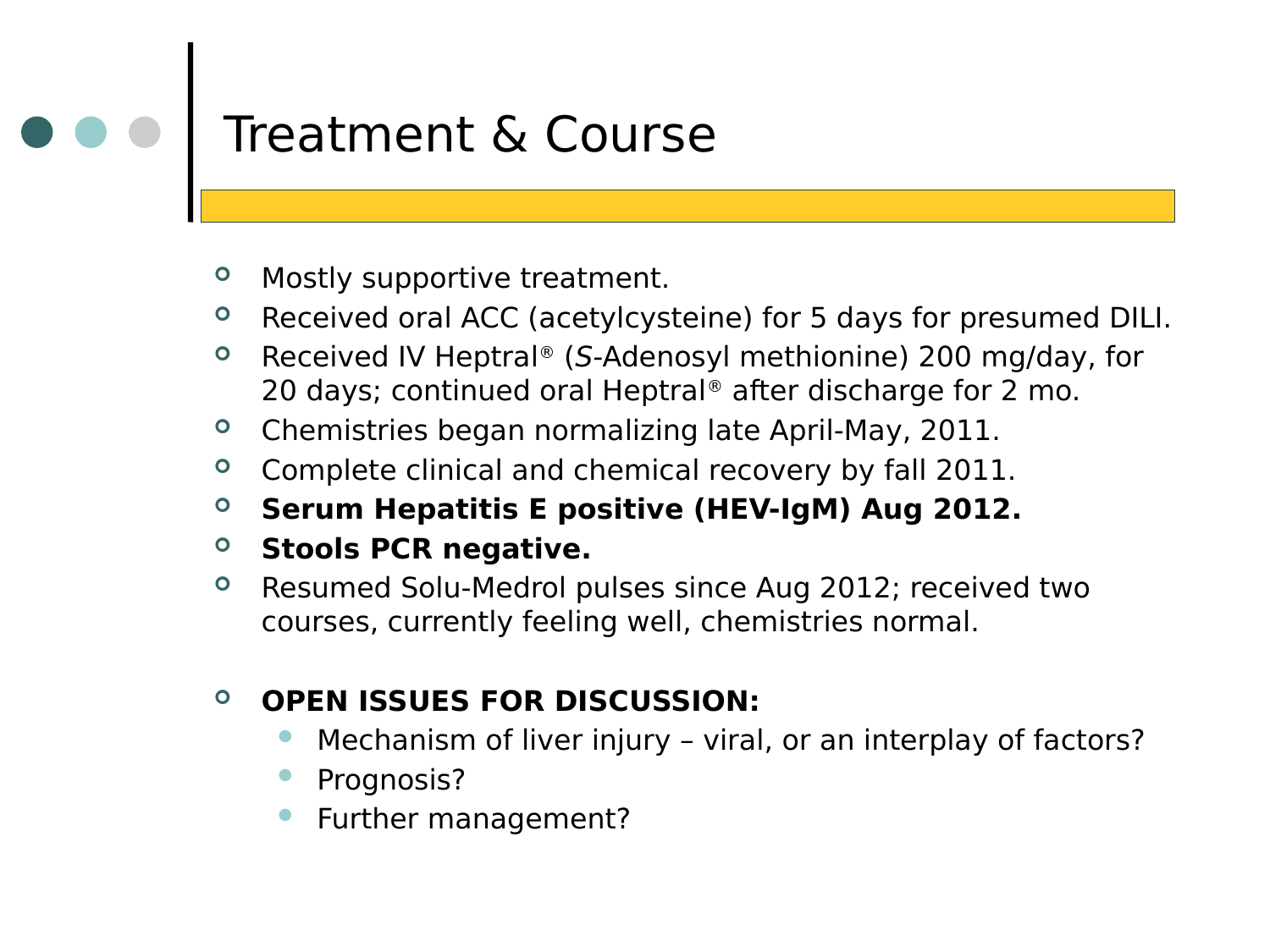

Treatment & Course

Mostly supportive treatment.
Received oral ACC (acetylcysteine) for 5 days for presumed DILI.
Received IV Heptral® (S-Adenosyl methionine) 200 mg/day, for 20 days; continued oral Heptral® after discharge for 2 mo.
Chemistries began normalizing late April-May, 2011.
Complete clinical and chemical recovery by fall 2011.
Serum Hepatitis E positive (HEV-IgM) Aug 2012.
Stools PCR negative.
Resumed Solu-Medrol pulses since Aug 2012; received two courses, currently feeling well, chemistries normal.

OPEN ISSUES FOR DISCUSSION:
Mechanism of liver injury – viral, or an interplay of factors?
Prognosis?
Further management?